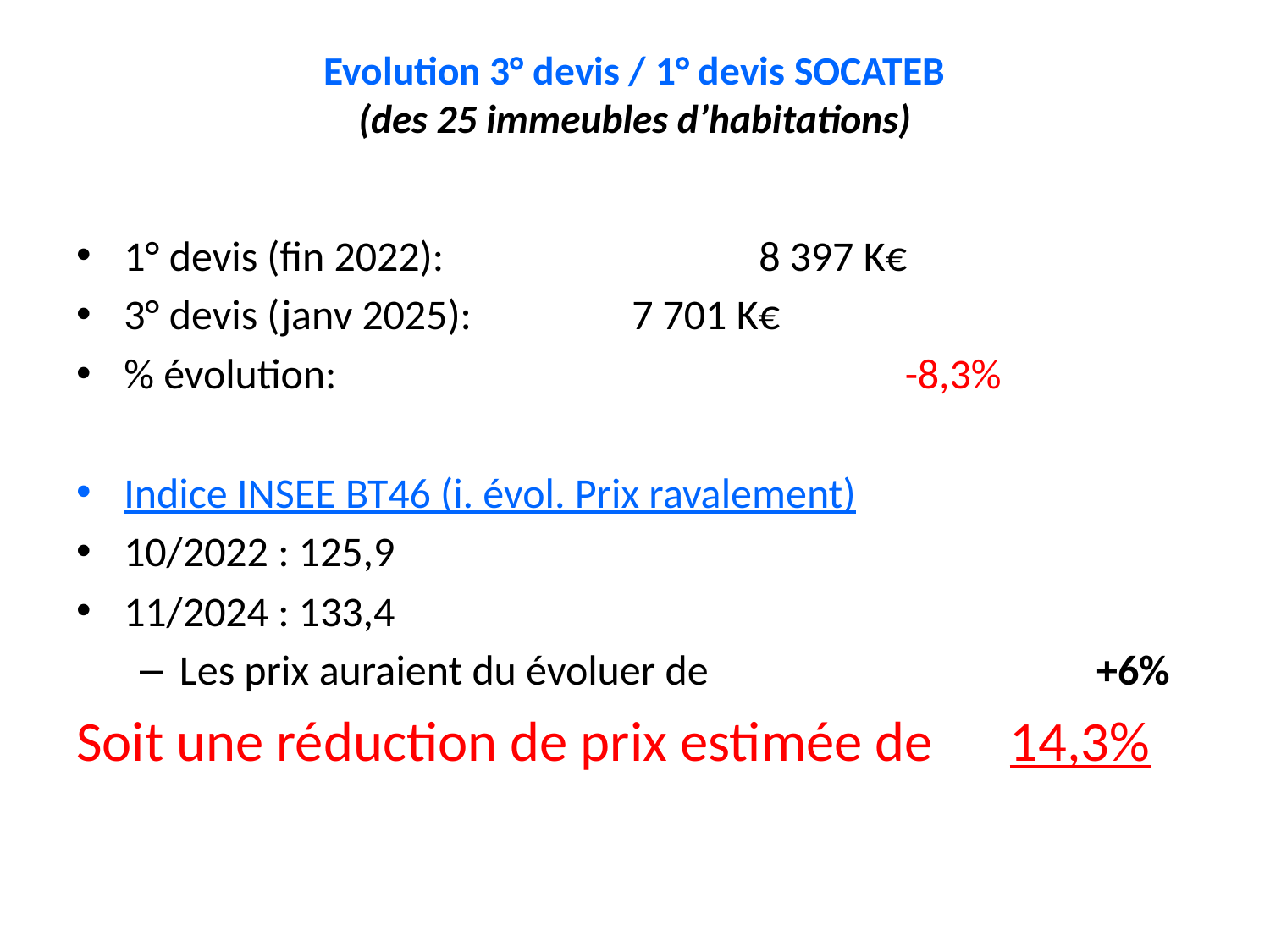

# Evolution 3° devis / 1° devis SOCATEB (des 25 immeubles d’habitations)
1° devis (fin 2022): 			8 397 K€
3° devis (janv 2025): 		7 701 K€
% évolution:				  	  -8,3%

Indice INSEE BT46 (i. évol. Prix ravalement)
10/2022 : 125,9
11/2024 : 133,4
Les prix auraient du évoluer de		     	   +6%
Soit une réduction de prix estimée de      14,3%